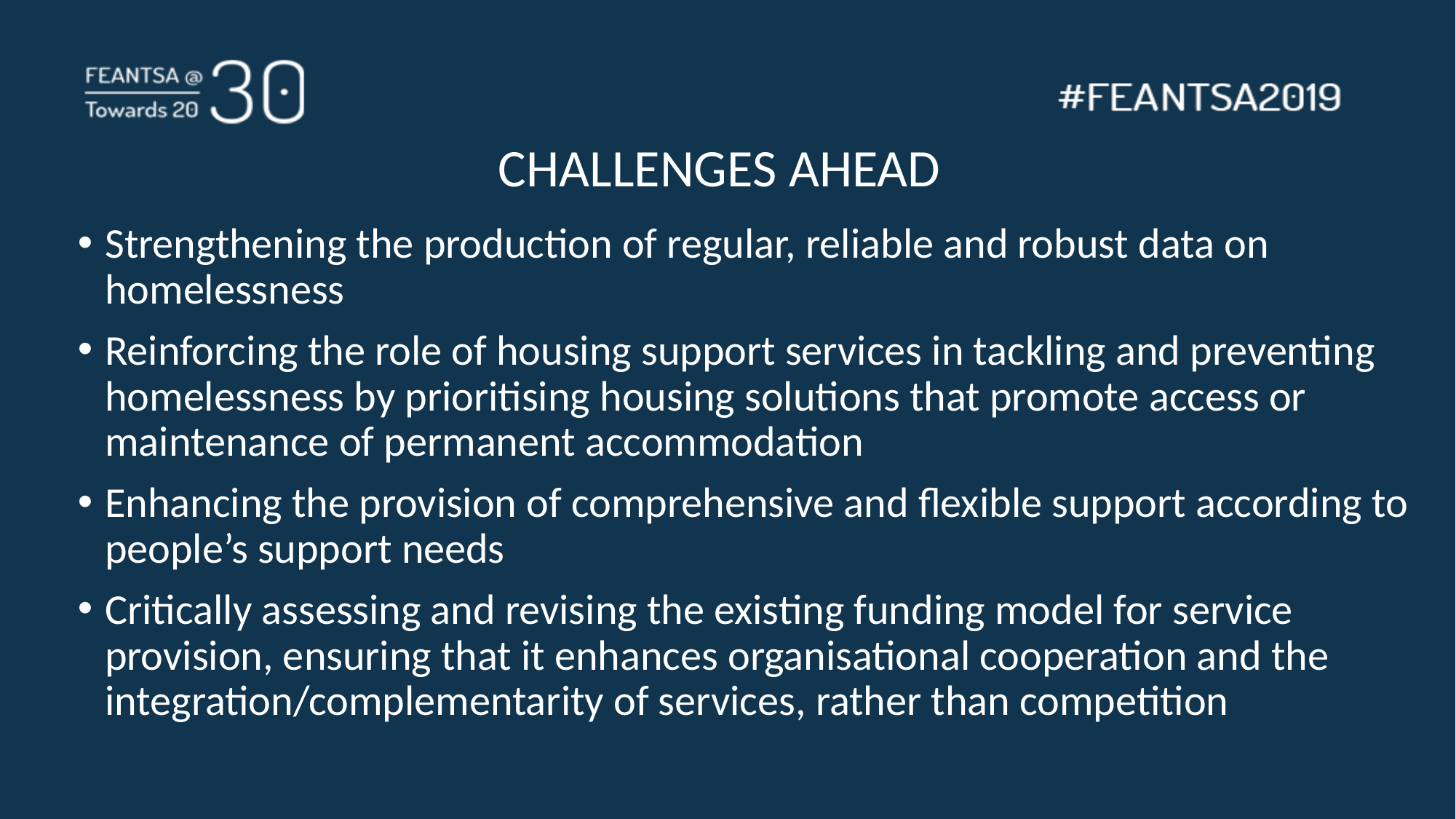

# CHALLENGES AHEAD
Strengthening the production of regular, reliable and robust data on homelessness
Reinforcing the role of housing support services in tackling and preventing homelessness by prioritising housing solutions that promote access or maintenance of permanent accommodation
Enhancing the provision of comprehensive and flexible support according to people’s support needs
Critically assessing and revising the existing funding model for service provision, ensuring that it enhances organisational cooperation and the integration/complementarity of services, rather than competition